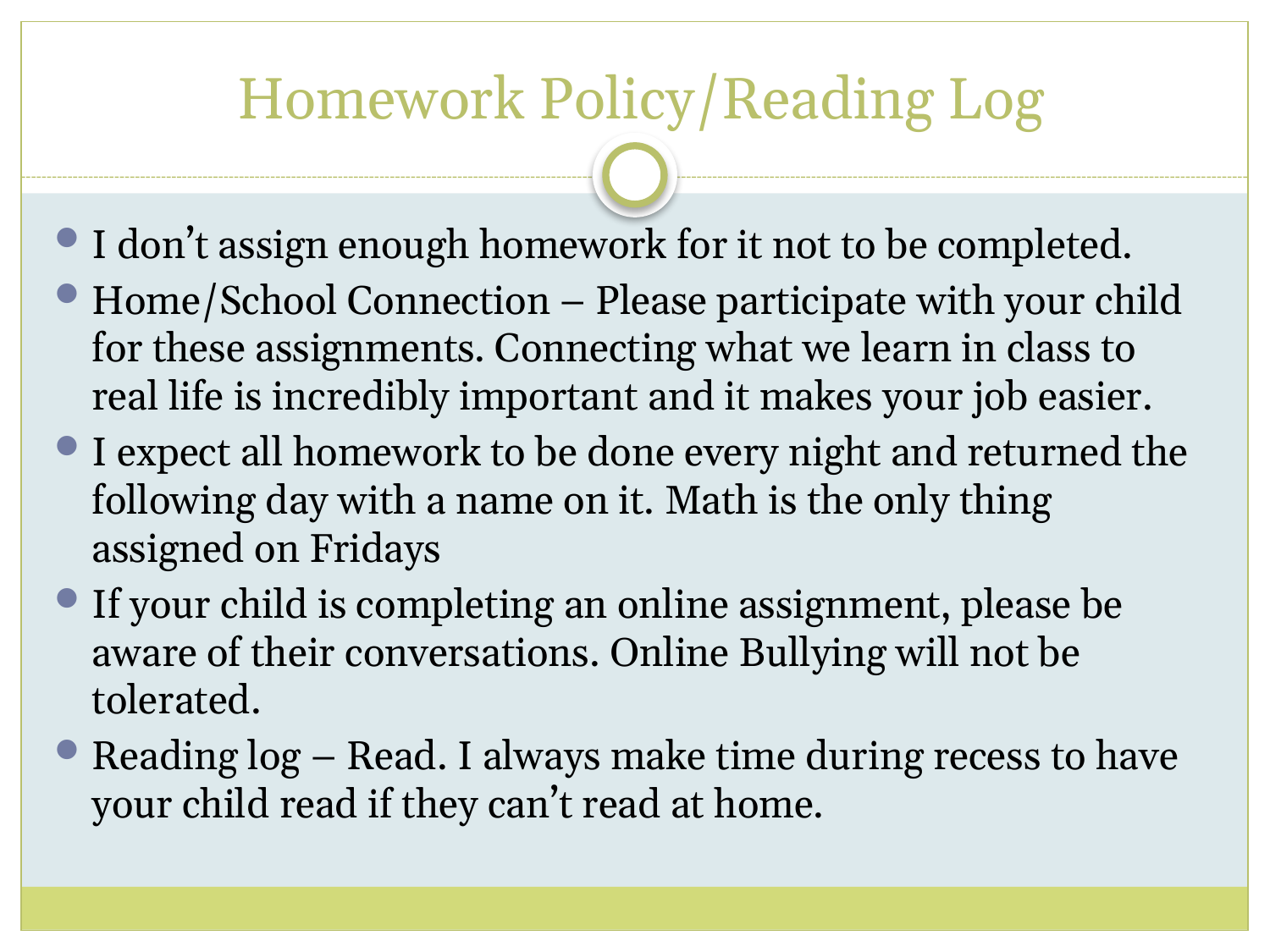

# Homework Policy/Reading Log
I don’t assign enough homework for it not to be completed.
Home/School Connection – Please participate with your child for these assignments. Connecting what we learn in class to real life is incredibly important and it makes your job easier.
I expect all homework to be done every night and returned the following day with a name on it. Math is the only thing assigned on Fridays
If your child is completing an online assignment, please be aware of their conversations. Online Bullying will not be tolerated.
Reading log – Read. I always make time during recess to have your child read if they can’t read at home.